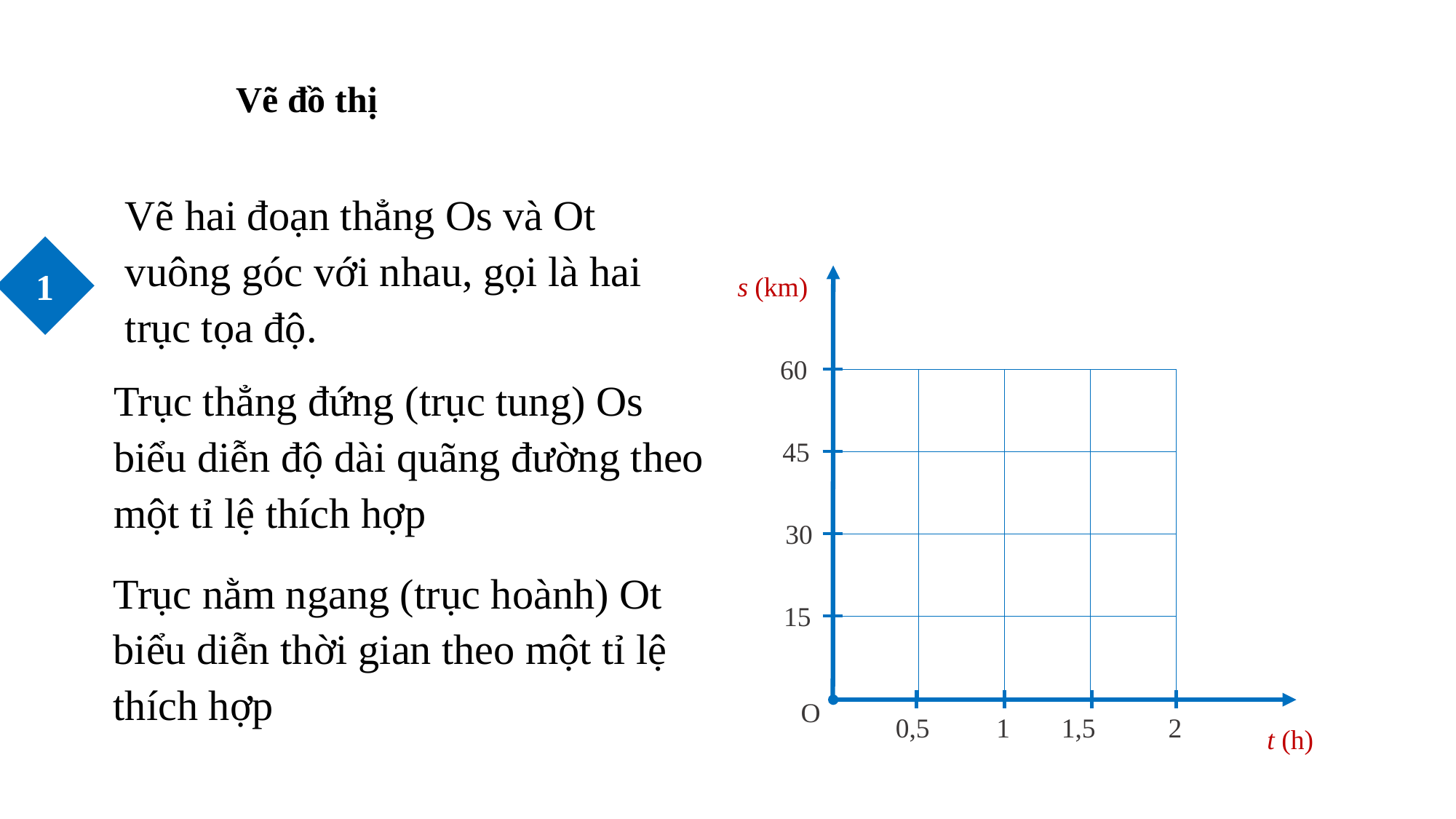

Vẽ đồ thị
Vẽ hai đoạn thẳng Os và Ot vuông góc với nhau, gọi là hai trục tọa độ.
1
s (km)
60
Trục thẳng đứng (trục tung) Os biểu diễn độ dài quãng đường theo một tỉ lệ thích hợp
|  |  |  |  |
| --- | --- | --- | --- |
|  |  |  |  |
|  |  |  |  |
|  |  |  |  |
45
30
Trục nằm ngang (trục hoành) Ot biểu diễn thời gian theo một tỉ lệ thích hợp
15
O
0,5
1
1,5
2

t (h)